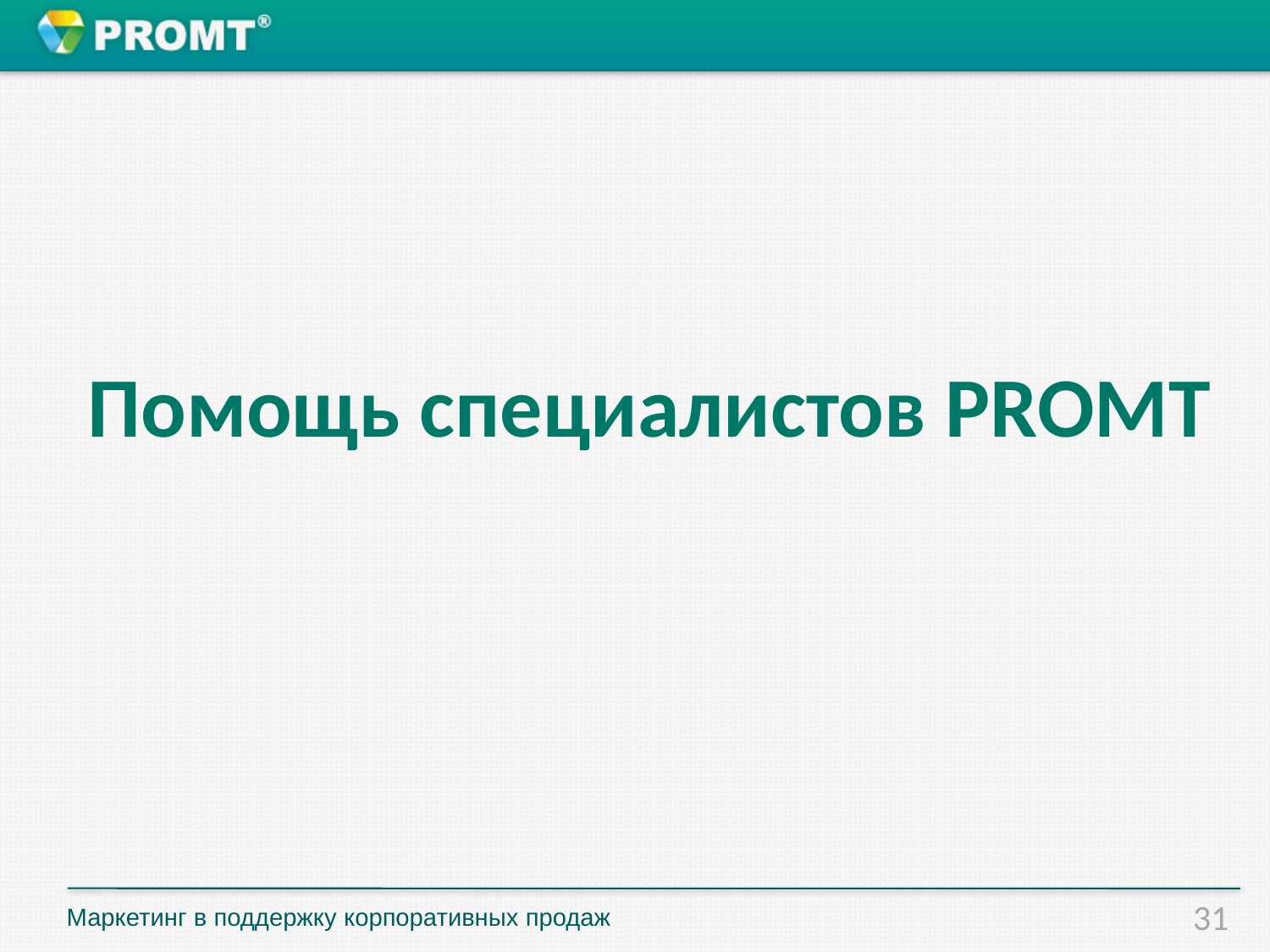

Помощь специалистов PROMT
Маркетинг в поддержку корпоративных продаж